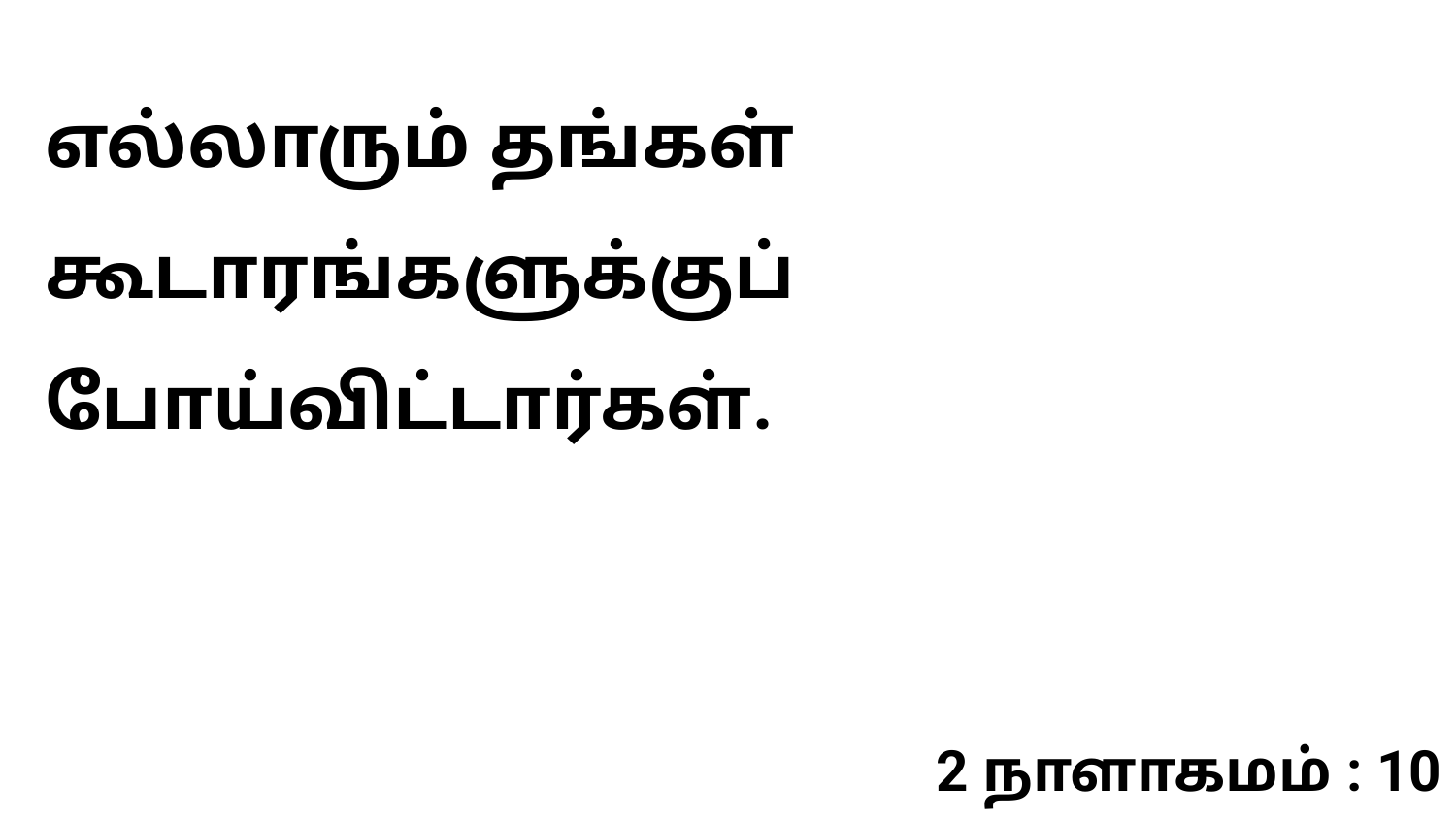

எல்லாரும் தங்கள் கூடாரங்களுக்குப் போய்விட்டார்கள்.
2 நாளாகமம் : 10